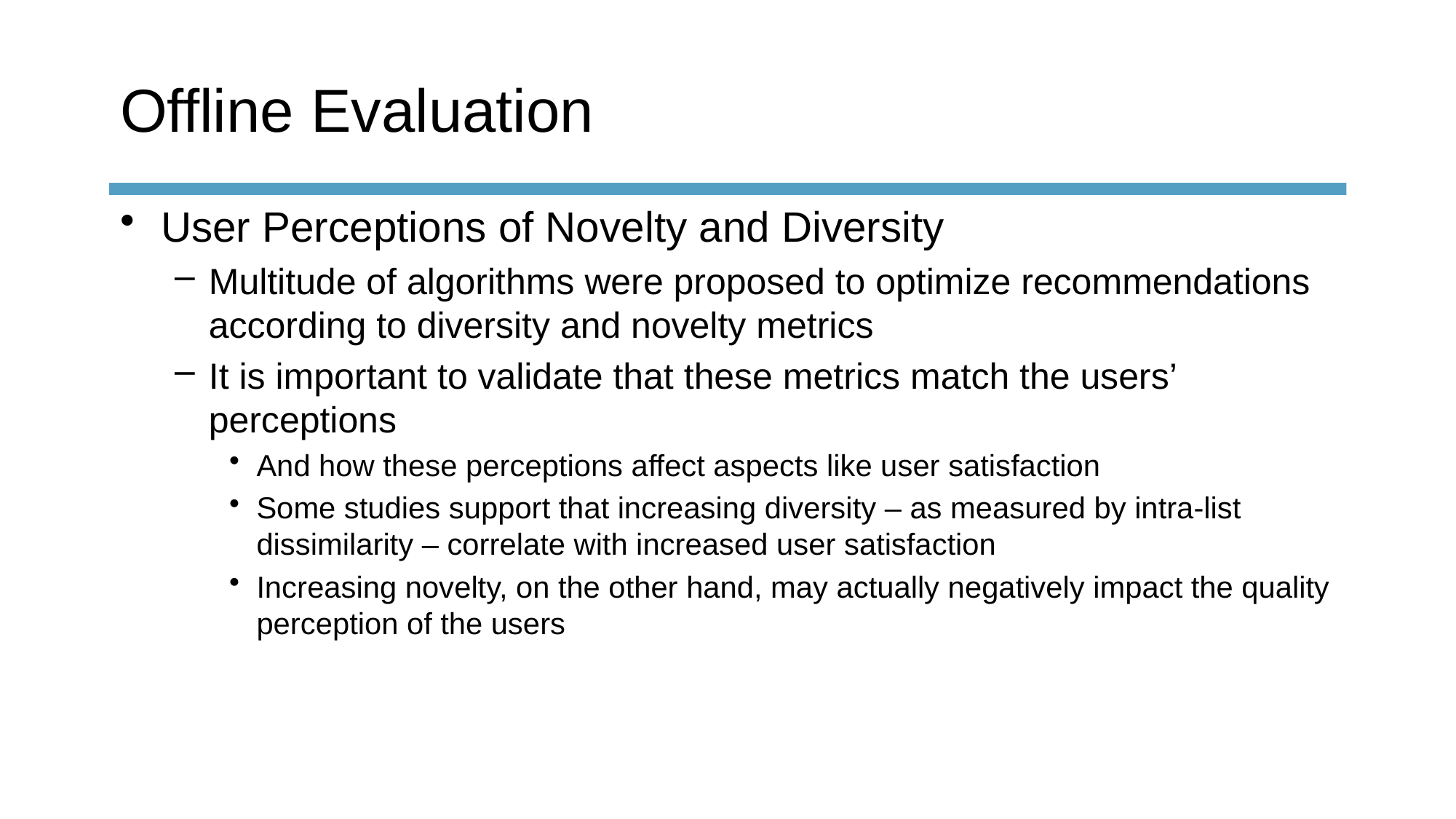

# Offline Evaluation
User Perceptions of Novelty and Diversity
Multitude of algorithms were proposed to optimize recommendations according to diversity and novelty metrics
It is important to validate that these metrics match the users’ perceptions
And how these perceptions affect aspects like user satisfaction
Some studies support that increasing diversity – as measured by intra-list dissimilarity – correlate with increased user satisfaction
Increasing novelty, on the other hand, may actually negatively impact the quality perception of the users